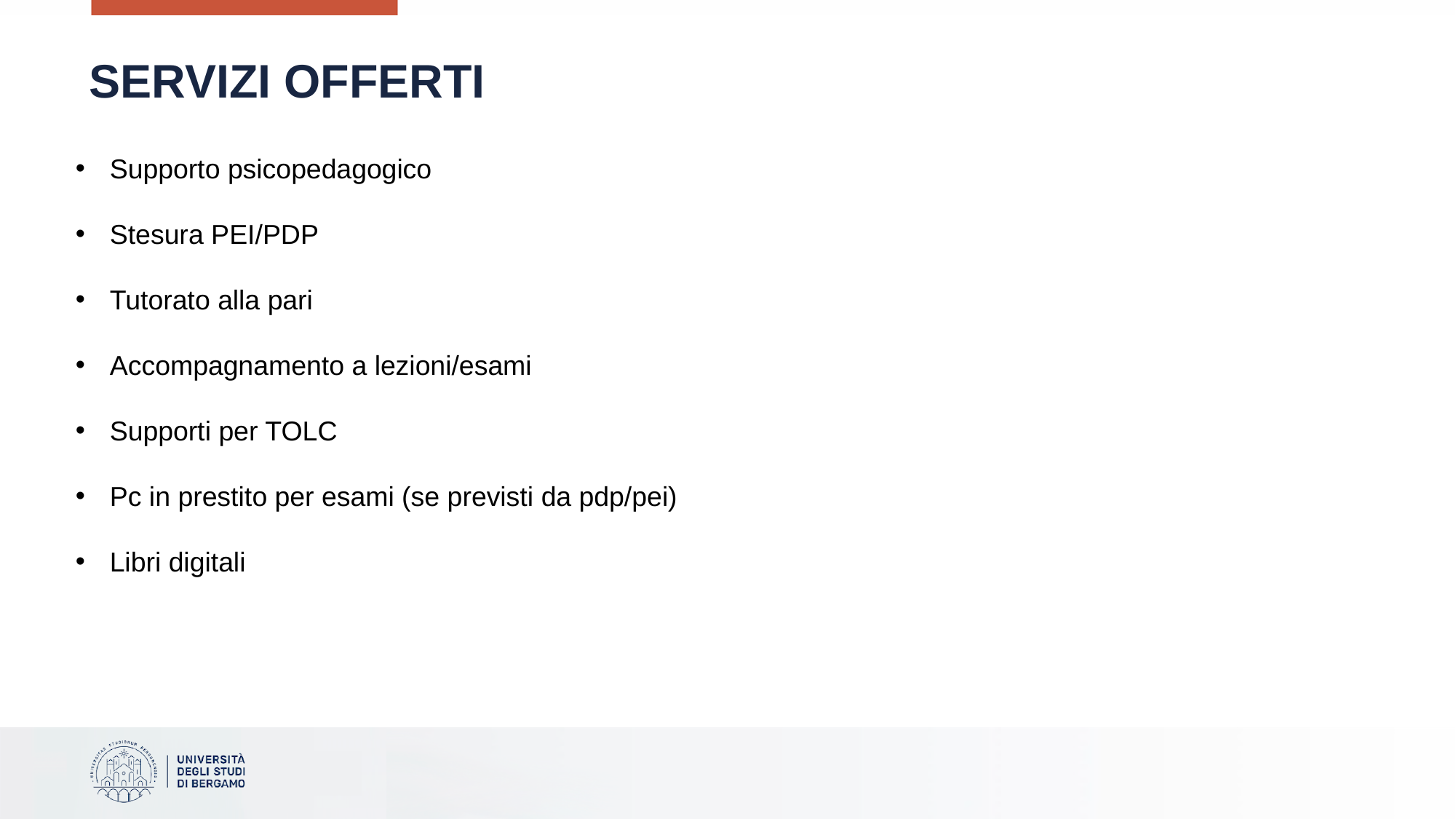

# SERVIZI OFFERTI
Supporto psicopedagogico

Stesura PEI/PDP

Tutorato alla pari

Accompagnamento a lezioni/esami

Supporti per TOLC

Pc in prestito per esami (se previsti da pdp/pei)

Libri digitali